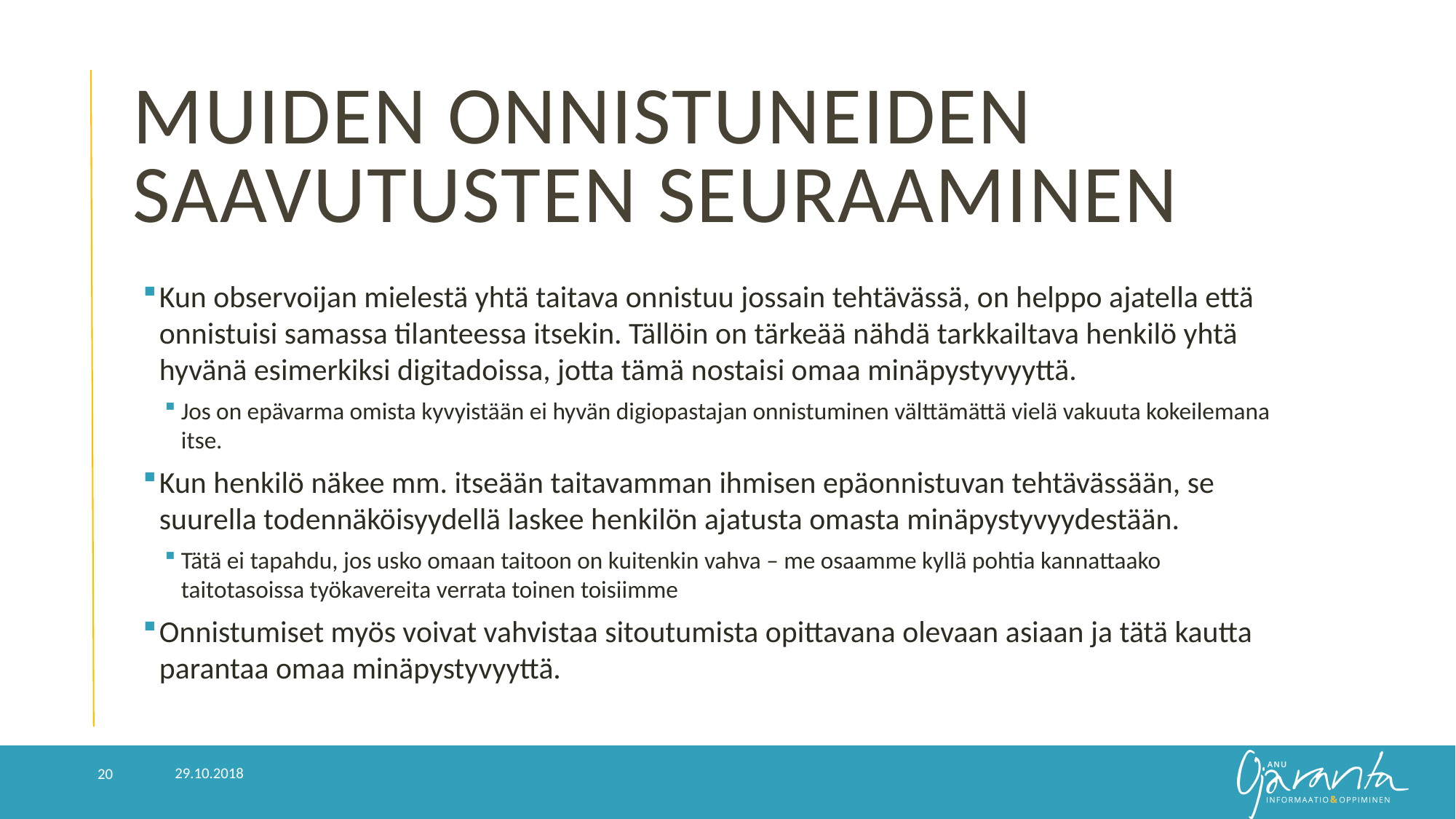

# Muiden onnistuneiden saavutusten seuraaminen
Kun observoijan mielestä yhtä taitava onnistuu jossain tehtävässä, on helppo ajatella että onnistuisi samassa tilanteessa itsekin. Tällöin on tärkeää nähdä tarkkailtava henkilö yhtä hyvänä esimerkiksi digitadoissa, jotta tämä nostaisi omaa minäpystyvyyttä.
Jos on epävarma omista kyvyistään ei hyvän digiopastajan onnistuminen välttämättä vielä vakuuta kokeilemana itse.
Kun henkilö näkee mm. itseään taitavamman ihmisen epäonnistuvan tehtävässään, se suurella todennäköisyydellä laskee henkilön ajatusta omasta minäpystyvyydestään.
Tätä ei tapahdu, jos usko omaan taitoon on kuitenkin vahva – me osaamme kyllä pohtia kannattaako taitotasoissa työkavereita verrata toinen toisiimme
Onnistumiset myös voivat vahvistaa sitoutumista opittavana olevaan asiaan ja tätä kautta parantaa omaa minäpystyvyyttä.

29.10.2018
20